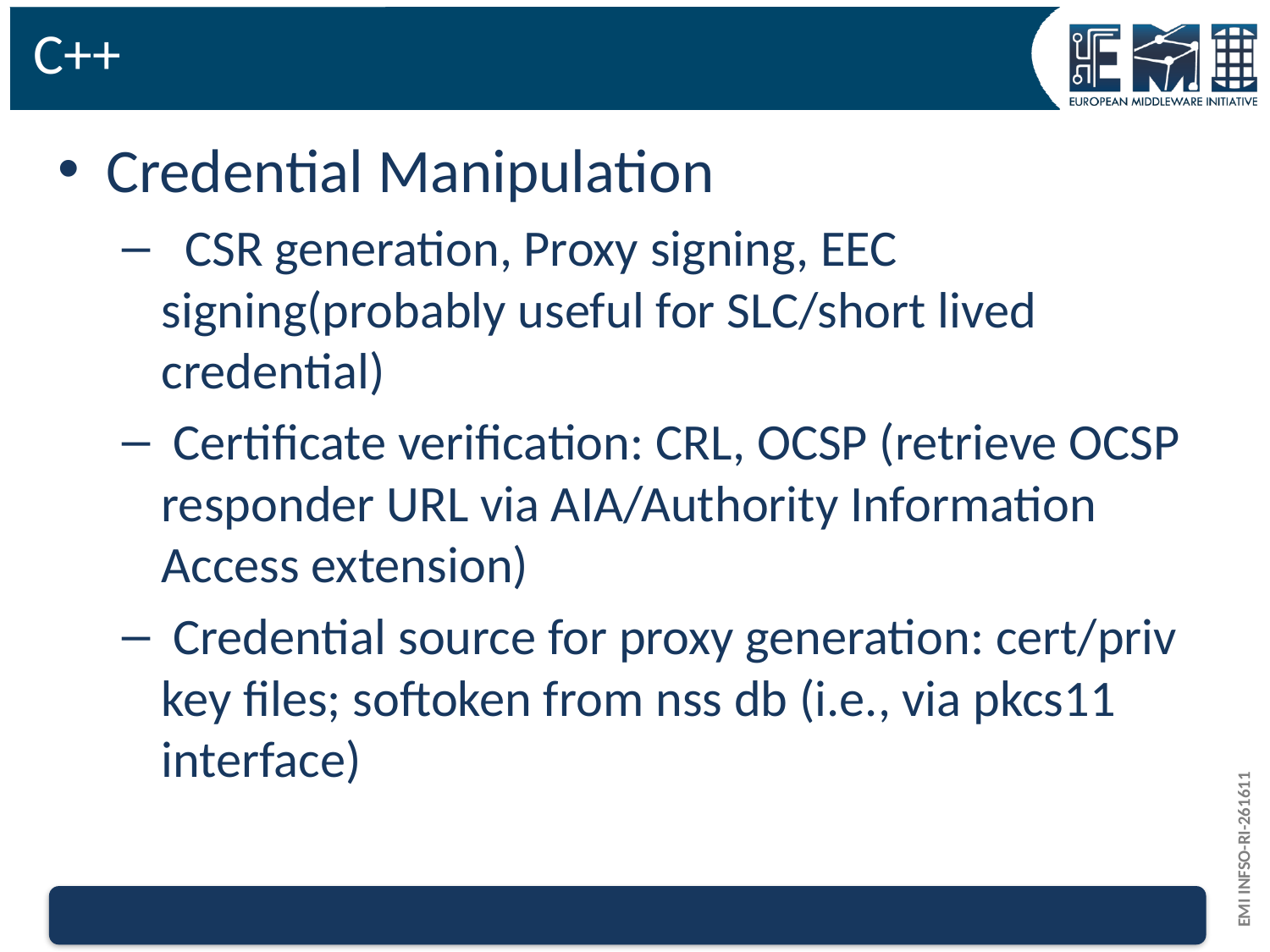

# C++
Credential Manipulation
  CSR generation, Proxy signing, EEC signing(probably useful for SLC/short lived credential)
 Certificate verification: CRL, OCSP (retrieve OCSP responder URL via AIA/Authority Information Access extension)
 Credential source for proxy generation: cert/priv key files; softoken from nss db (i.e., via pkcs11 interface)